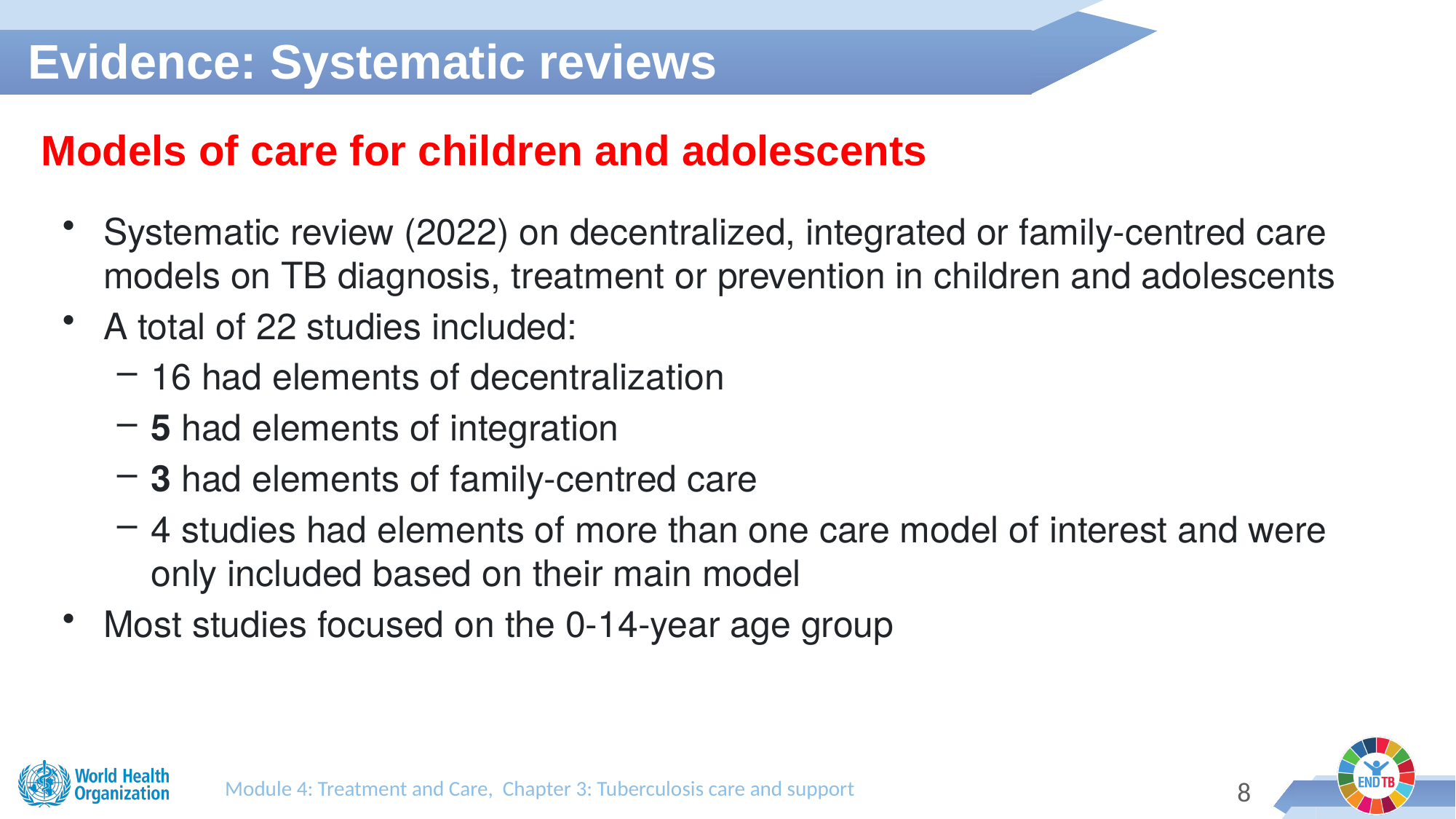

Evidence: Systematic reviews
Models of care for children and adolescents
Systematic review (2022) on decentralized, integrated or family-centred care models on TB diagnosis, treatment or prevention in children and adolescents
A total of 22 studies included:
16 had elements of decentralization
5 had elements of integration
3 had elements of family-centred care
4 studies had elements of more than one care model of interest and were only included based on their main model
Most studies focused on the 0-14-year age group
Module 4: Treatment and Care,  Chapter 3: Tuberculosis care and support
8